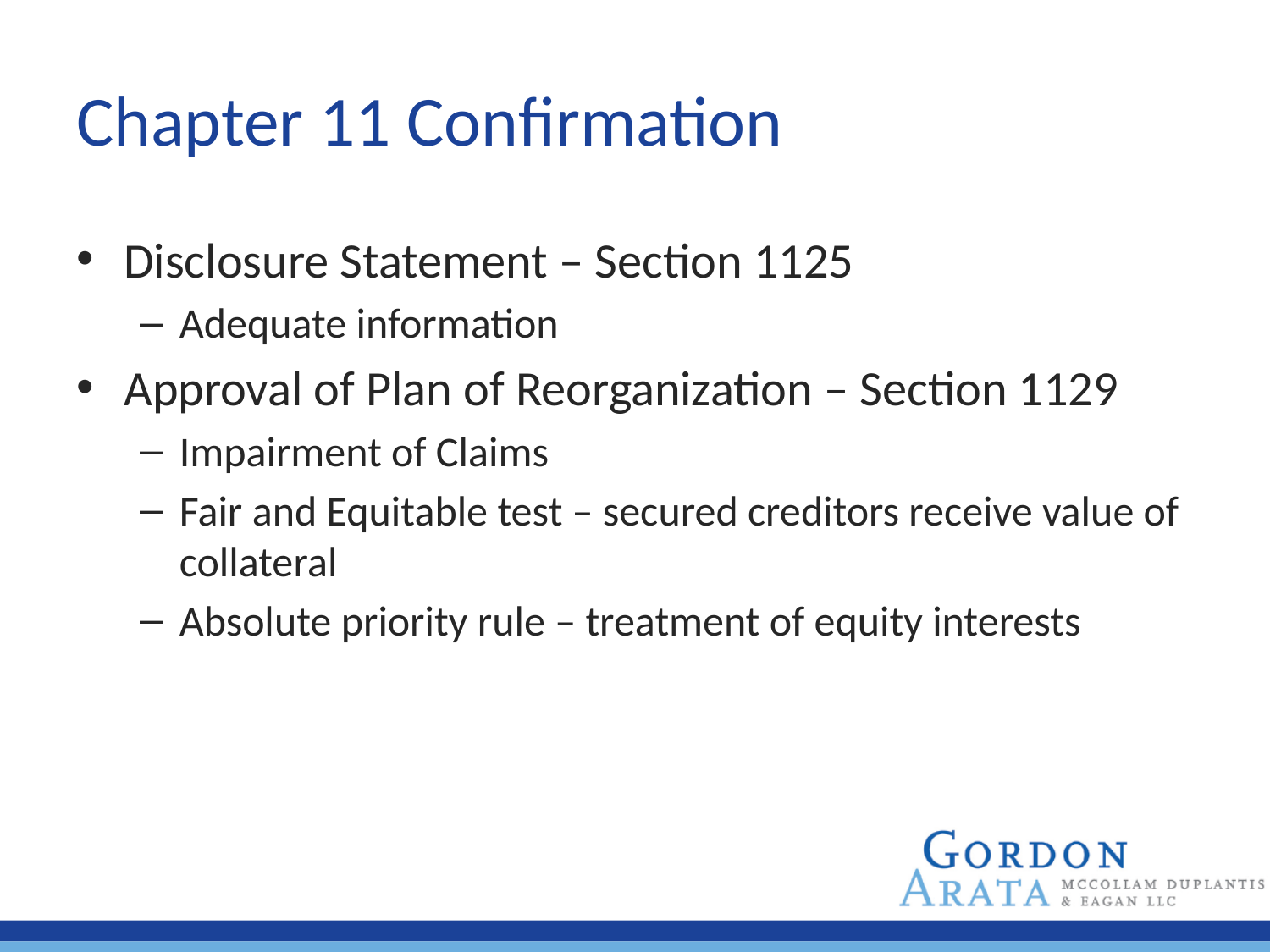

# Chapter 11 Confirmation
Disclosure Statement – Section 1125
Adequate information
Approval of Plan of Reorganization – Section 1129
Impairment of Claims
Fair and Equitable test – secured creditors receive value of collateral
Absolute priority rule – treatment of equity interests